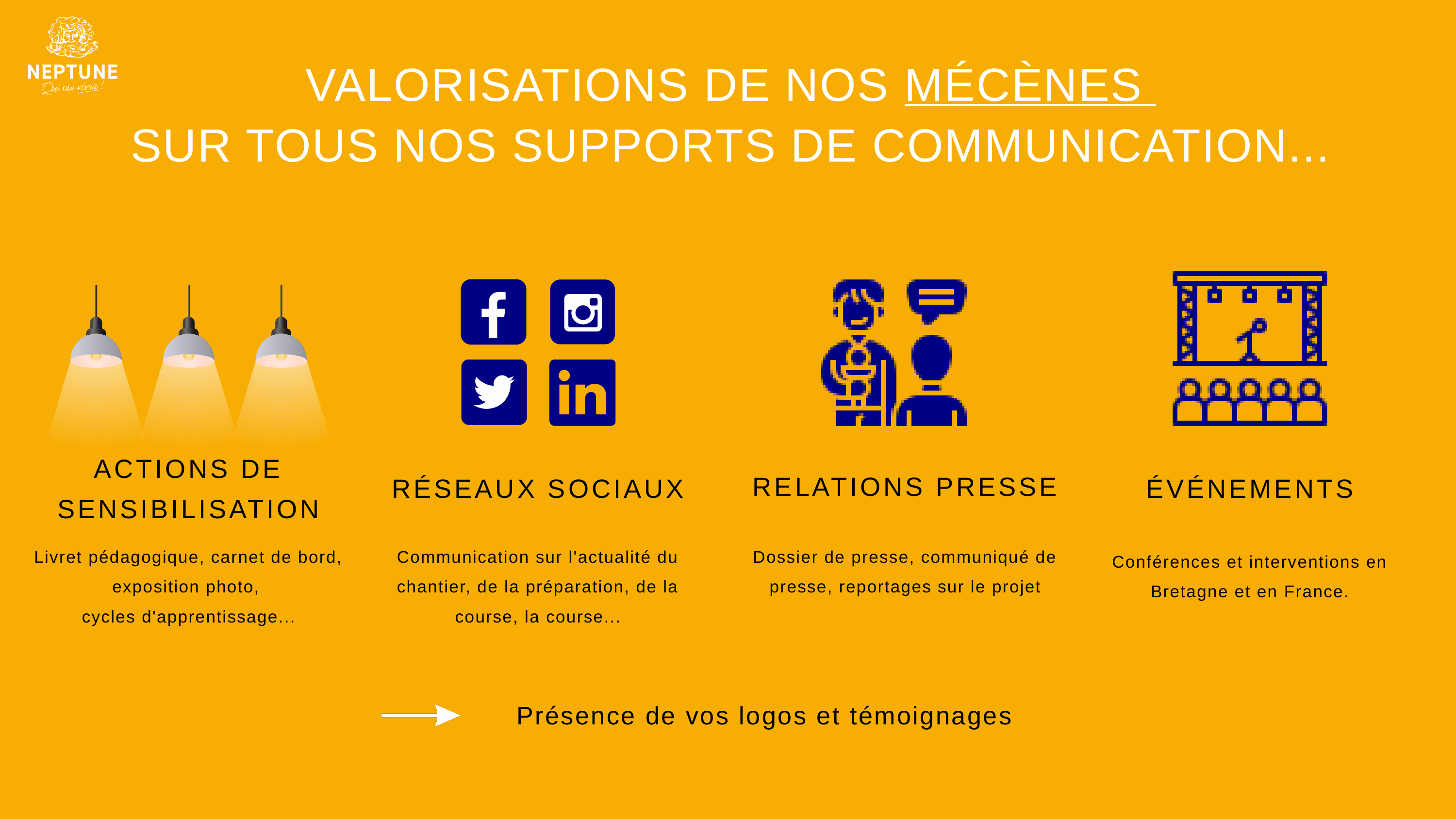

VALORISATIONS DE NOS MÉCÈNES
SUR TOUS NOS SUPPORTS DE COMMUNICATION...

ACTIONS DE SENSIBILISATION
RELATIONS PRESSE
RÉSEAUX SOCIAUX
ÉVÉNEMENTS
Livret pédagogique, carnet de bord, exposition photo,
cycles d'apprentissage...

Communication sur l'actualité du chantier, de la préparation, de la course, la course...
Dossier de presse, communiqué de presse, reportages sur le projet
Conférences et interventions en Bretagne et en France.
Présence de vos logos et témoignages